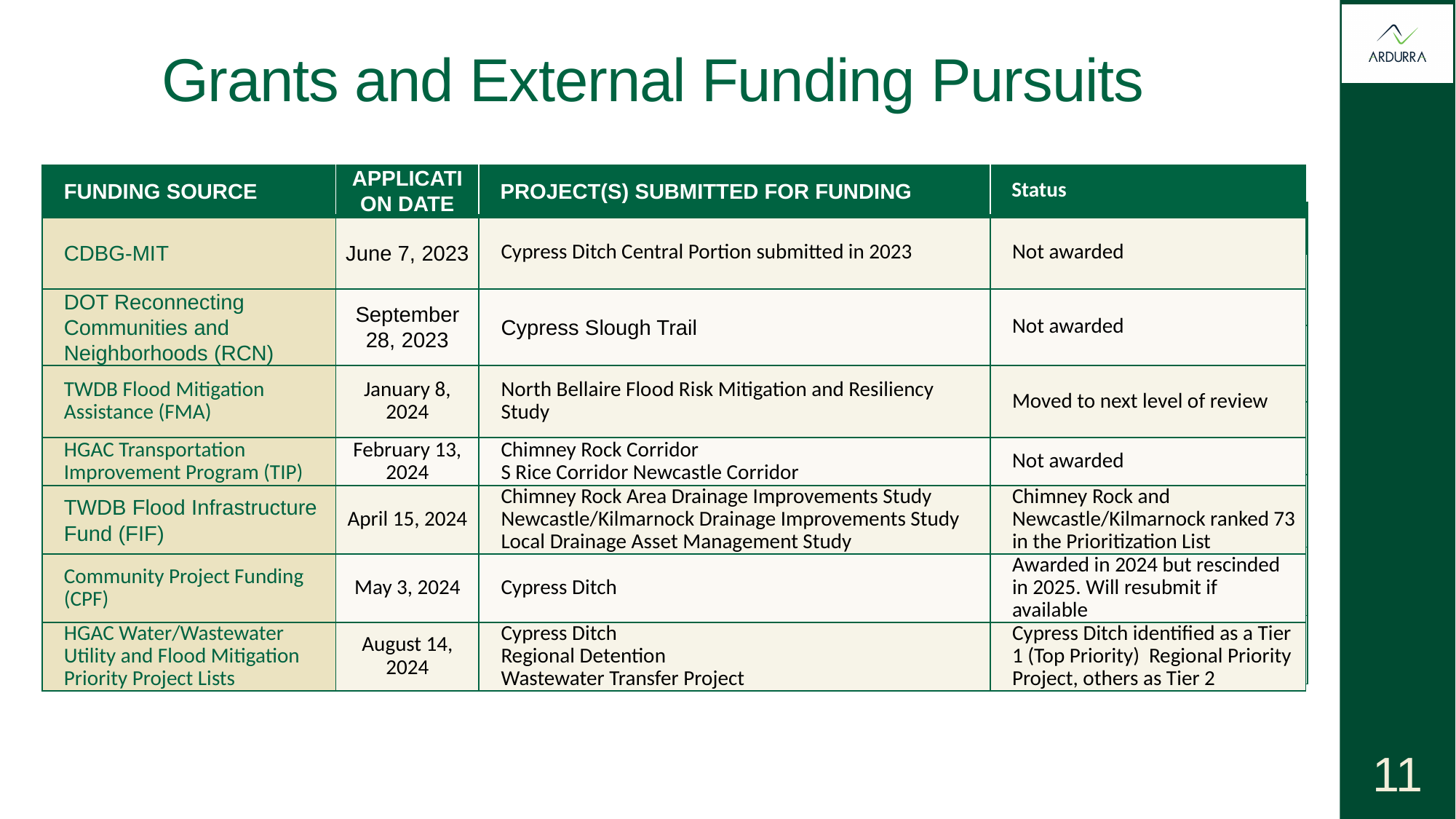

# Grants and External Funding Pursuits
| FUNDING SOURCE | APPLICATION DATE | PROJECT(S) SUBMITTED FOR FUNDING | Status |
| --- | --- | --- | --- |
| CDBG-MIT | June 7, 2023 | Cypress Ditch Central Portion submitted in 2023 | Not awarded |
| DOT Reconnecting Communities and Neighborhoods (RCN) | September 28, 2023 | Cypress Slough Trail | Not awarded |
| TWDB Flood Mitigation Assistance (FMA) | January 8, 2024 | North Bellaire Flood Risk Mitigation and Resiliency Study | Moved to next level of review |
| HGAC Transportation Improvement Program (TIP) | February 13, 2024 | Chimney Rock Corridor S Rice Corridor Newcastle Corridor | Not awarded |
| TWDB Flood Infrastructure Fund (FIF) | April 15, 2024 | Chimney Rock Area Drainage Improvements Study Newcastle/Kilmarnock Drainage Improvements Study Local Drainage Asset Management Study | Chimney Rock and Newcastle/Kilmarnock ranked 73 in the Prioritization List |
| Community Project Funding (CPF) | May 3, 2024 | Cypress Ditch | Awarded in 2024 but rescinded in 2025. Will resubmit if available |
| HGAC Water/Wastewater Utility and Flood Mitigation Priority Project Lists | August 14, 2024 | Cypress Ditch Regional Detention Wastewater Transfer Project | Cypress Ditch identified as a Tier 1 (Top Priority) Regional Priority Project, others as Tier 2 |
| FUNDING SOURCE | APPLICATION DATE | PROJECT FOR FUNDING |
| --- | --- | --- |
| CDBG-MIT - submitted | June 7, 2024 | Cypress Ditch Central Portion submitted in 2023 |
| DOT Reconnecting Communities and Neighborhoods (RCN) – submitted, not successful | September 28, 2023 | Cypress Slough Trail |
| GLO Resilient Communities Program - submitted | Open to June 2028 | Home Elevation Program |
| TWDB Flood Mitigation Assistance (FMA) - submitted | January 8, 2024 | North Bellaire Flood Risk Mitigation and Resiliency Study |
| HGAC Transportation Improvement Program (TIP) - submitted | February 13, 2024 | Chimney Rock Corridor S Rice Corridor (includes Terminal St, Leigh St, Saxon St, Glenmont Dr) Newcastle Corridor |
| TWDB Flood Infrastructure Fund (FIF) – applications in progress | Due April 15, 2024 | Chimney Rock Area Drainage Improvements Study Newcastle/Kilmarnock Drainage Improvements Study Local Drainage Asset Management Study |
11